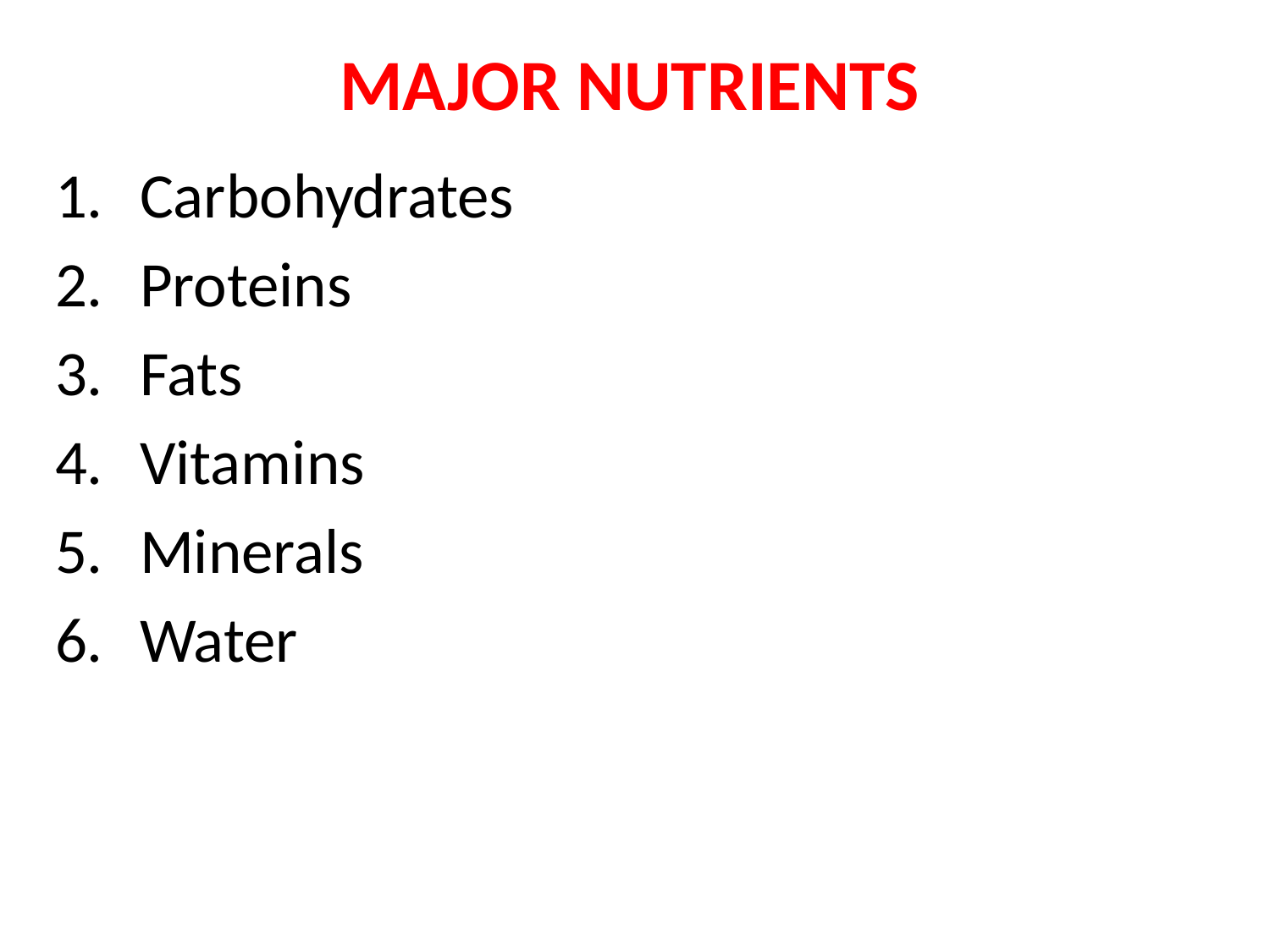

# MAJOR NUTRIENTS
Carbohydrates
Proteins
Fats
Vitamins
Minerals
Water